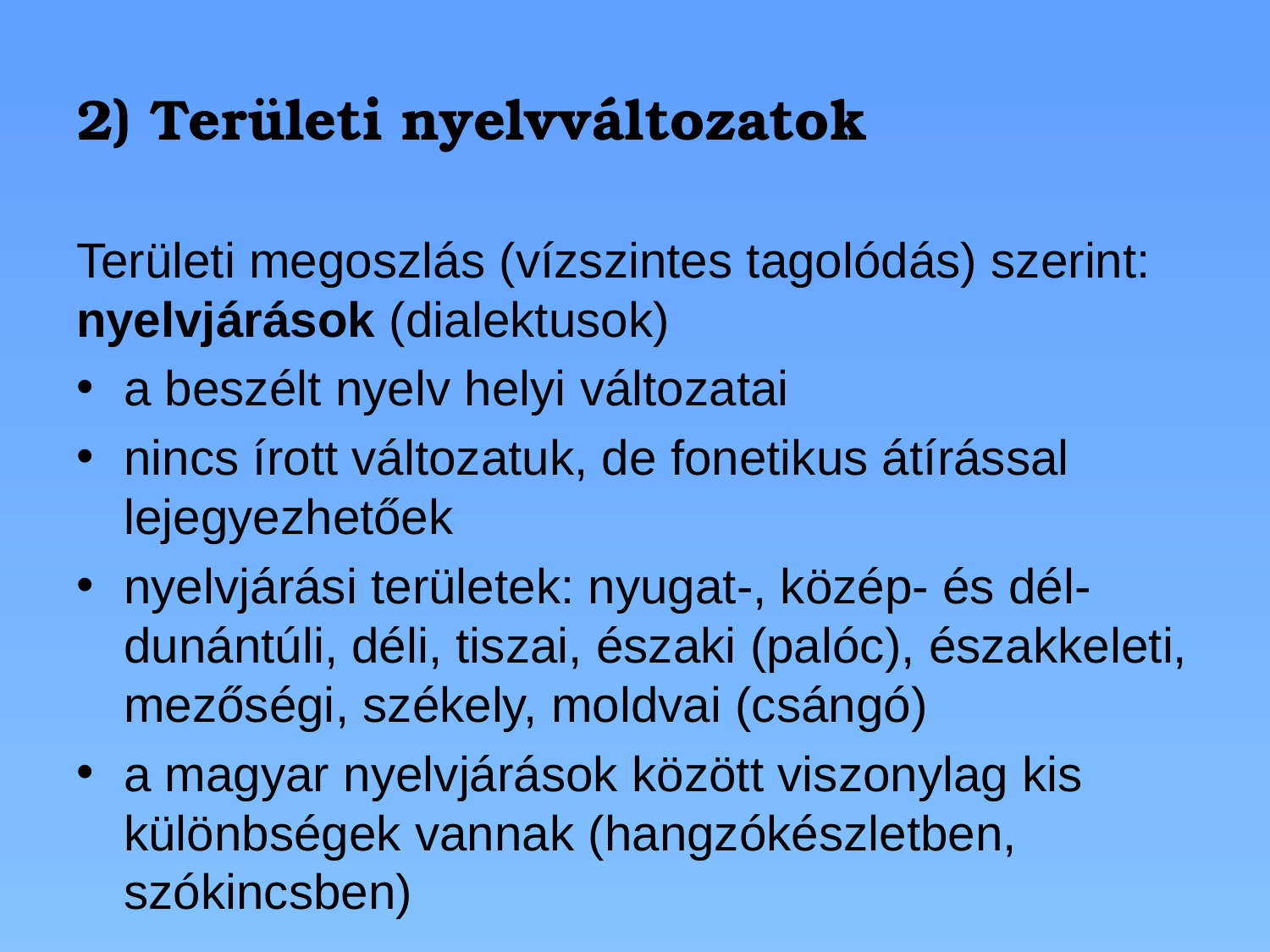

# 2) Területi nyelvváltozatok
Területi megoszlás (vízszintes tagolódás) szerint: nyelvjárások (dialektusok)
a beszélt nyelv helyi változatai
nincs írott változatuk, de fonetikus átírással lejegyezhetőek
nyelvjárási területek: nyugat-, közép- és dél-dunántúli, déli, tiszai, északi (palóc), északkeleti, mezőségi, székely, moldvai (csángó)
a magyar nyelvjárások között viszonylag kis különbségek vannak (hangzókészletben, szókincsben)